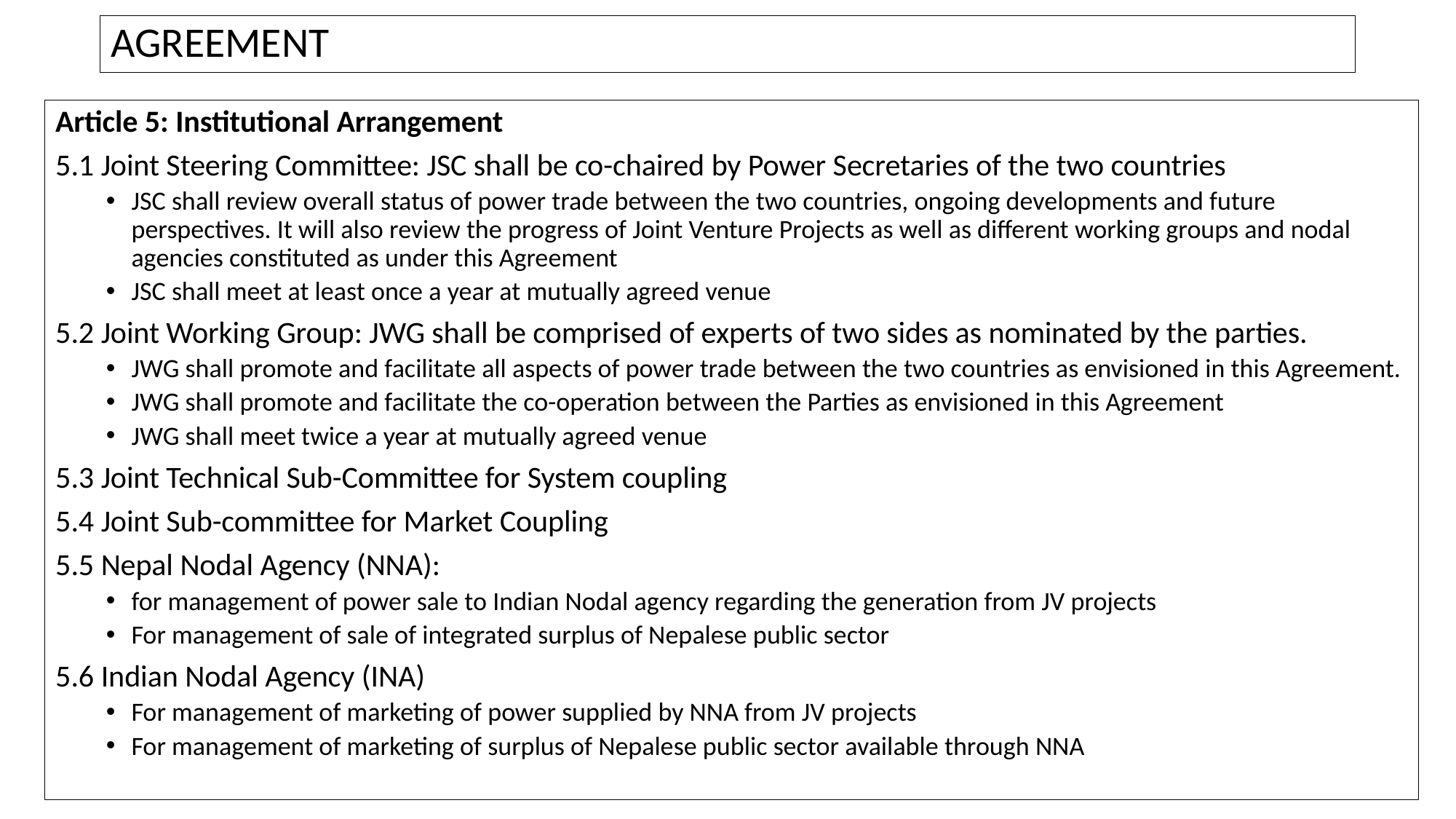

# AGREEMENT
Article 5: Institutional Arrangement
5.1 Joint Steering Committee: JSC shall be co-chaired by Power Secretaries of the two countries
JSC shall review overall status of power trade between the two countries, ongoing developments and future perspectives. It will also review the progress of Joint Venture Projects as well as different working groups and nodal agencies constituted as under this Agreement
JSC shall meet at least once a year at mutually agreed venue
5.2 Joint Working Group: JWG shall be comprised of experts of two sides as nominated by the parties.
JWG shall promote and facilitate all aspects of power trade between the two countries as envisioned in this Agreement.
JWG shall promote and facilitate the co-operation between the Parties as envisioned in this Agreement
JWG shall meet twice a year at mutually agreed venue
5.3 Joint Technical Sub-Committee for System coupling
5.4 Joint Sub-committee for Market Coupling
5.5 Nepal Nodal Agency (NNA):
for management of power sale to Indian Nodal agency regarding the generation from JV projects
For management of sale of integrated surplus of Nepalese public sector
5.6 Indian Nodal Agency (INA)
For management of marketing of power supplied by NNA from JV projects
For management of marketing of surplus of Nepalese public sector available through NNA